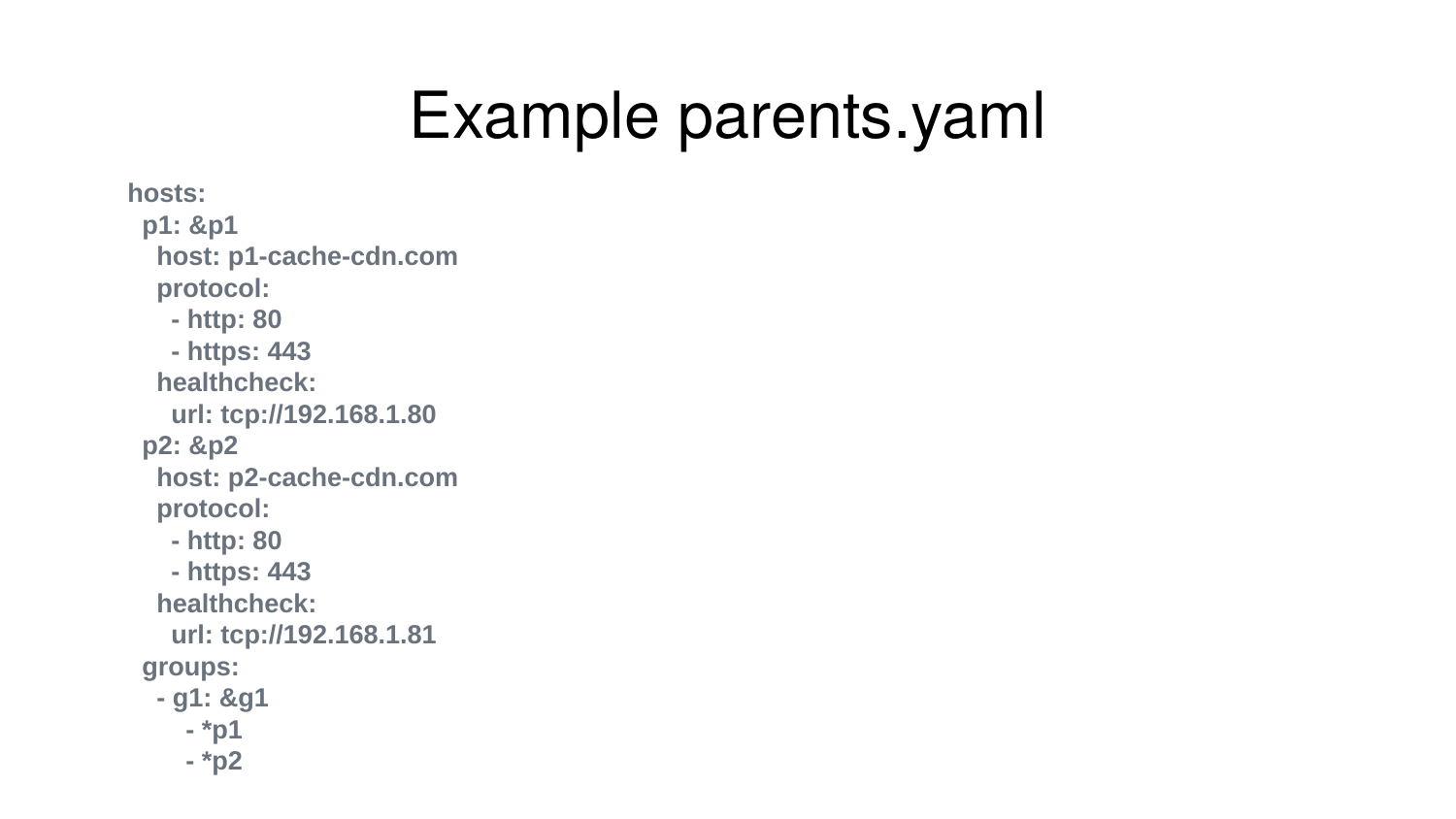

# Example parents.yaml
hosts:
  p1: &p1
    host: p1-cache-cdn.com
    protocol:
      - http: 80
      - https: 443
    healthcheck:
      url: tcp://192.168.1.80
  p2: &p2
    host: p2-cache-cdn.com
    protocol:
      - http: 80
      - https: 443
    healthcheck:
      url: tcp://192.168.1.81
  groups:
    - g1: &g1
        - *p1
        - *p2